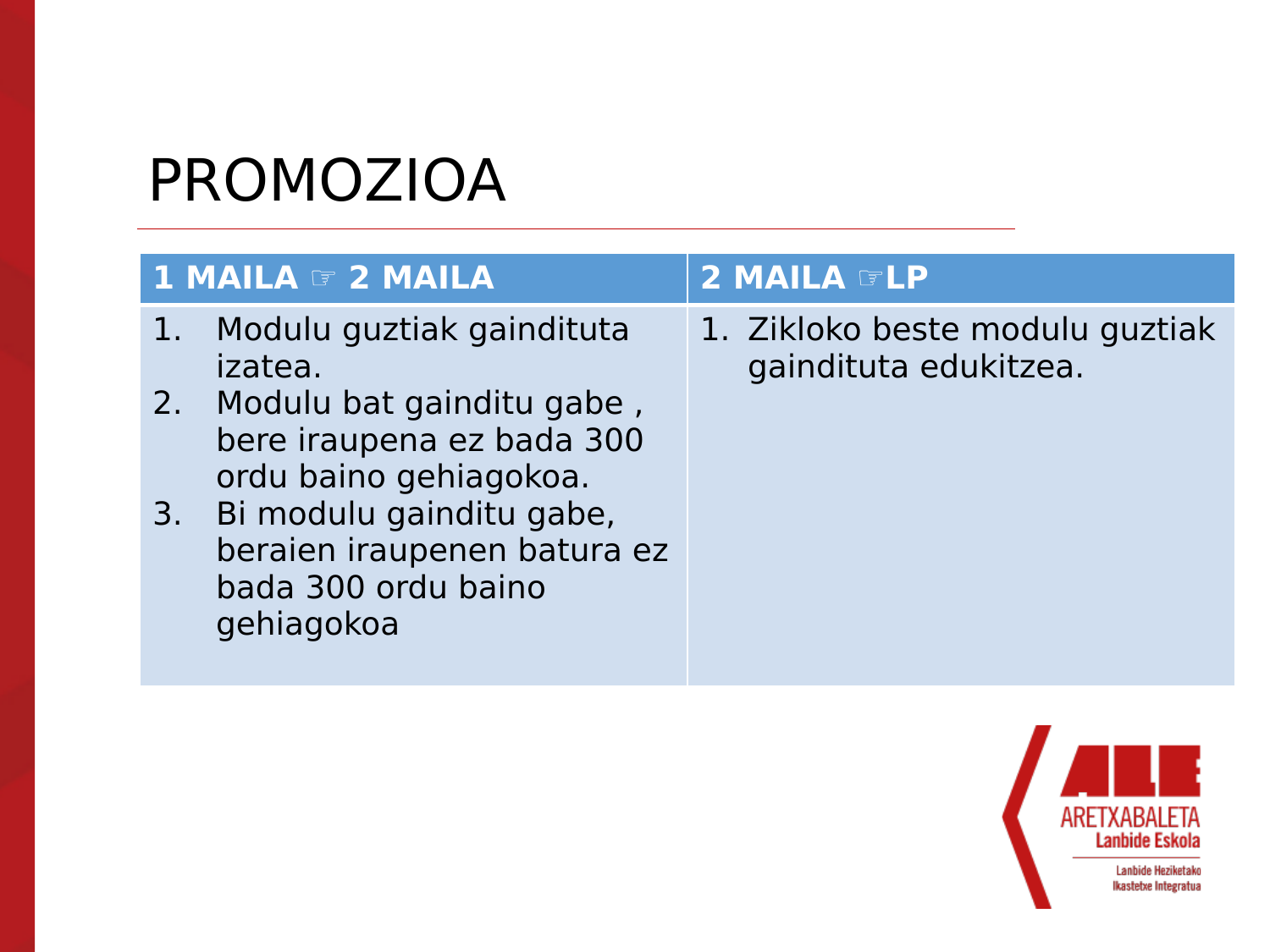

# PROMOZIOA
| 1 MAILA ☞ 2 MAILA | 2 MAILA ☞LP |
| --- | --- |
| Modulu guztiak gaindituta izatea. Modulu bat gainditu gabe , bere iraupena ez bada 300 ordu baino gehiagokoa. Bi modulu gainditu gabe, beraien iraupenen batura ez bada 300 ordu baino gehiagokoa | Zikloko beste modulu guztiak gaindituta edukitzea. |